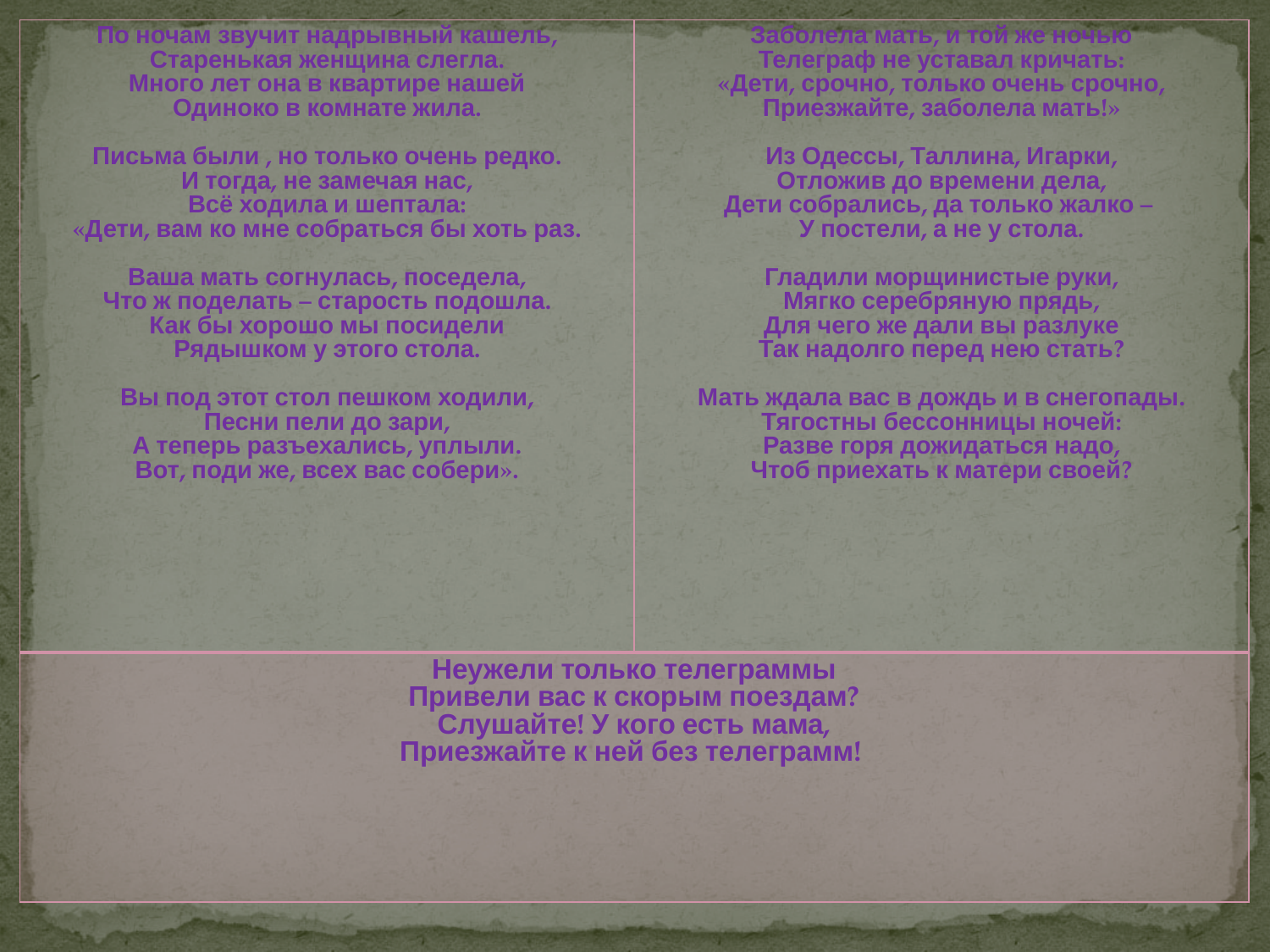

| По ночам звучит надрывный кашель, Старенькая женщина слегла. Много лет она в квартире нашей Одиноко в комнате жила. Письма были , но только очень редко. И тогда, не замечая нас, Всё ходила и шептала: «Дети, вам ко мне собраться бы хоть раз. Ваша мать согнулась, поседела, Что ж поделать – старость подошла. Как бы хорошо мы посидели Рядышком у этого стола. Вы под этот стол пешком ходили, Песни пели до зари, А теперь разъехались, уплыли. Вот, поди же, всех вас собери». | Заболела мать, и той же ночью Телеграф не уставал кричать: «Дети, срочно, только очень срочно, Приезжайте, заболела мать!» Из Одессы, Таллина, Игарки, Отложив до времени дела, Дети собрались, да только жалко – У постели, а не у стола. Гладили морщинистые руки, Мягко серебряную прядь, Для чего же дали вы разлуке Так надолго перед нею стать? Мать ждала вас в дождь и в снегопады. Тягостны бессонницы ночей: Разве горя дожидаться надо, Чтоб приехать к матери своей? |
| --- | --- |
| Неужели только телеграммы Привели вас к скорым поездам? Слушайте! У кого есть мама, Приезжайте к ней без телеграмм! |  |